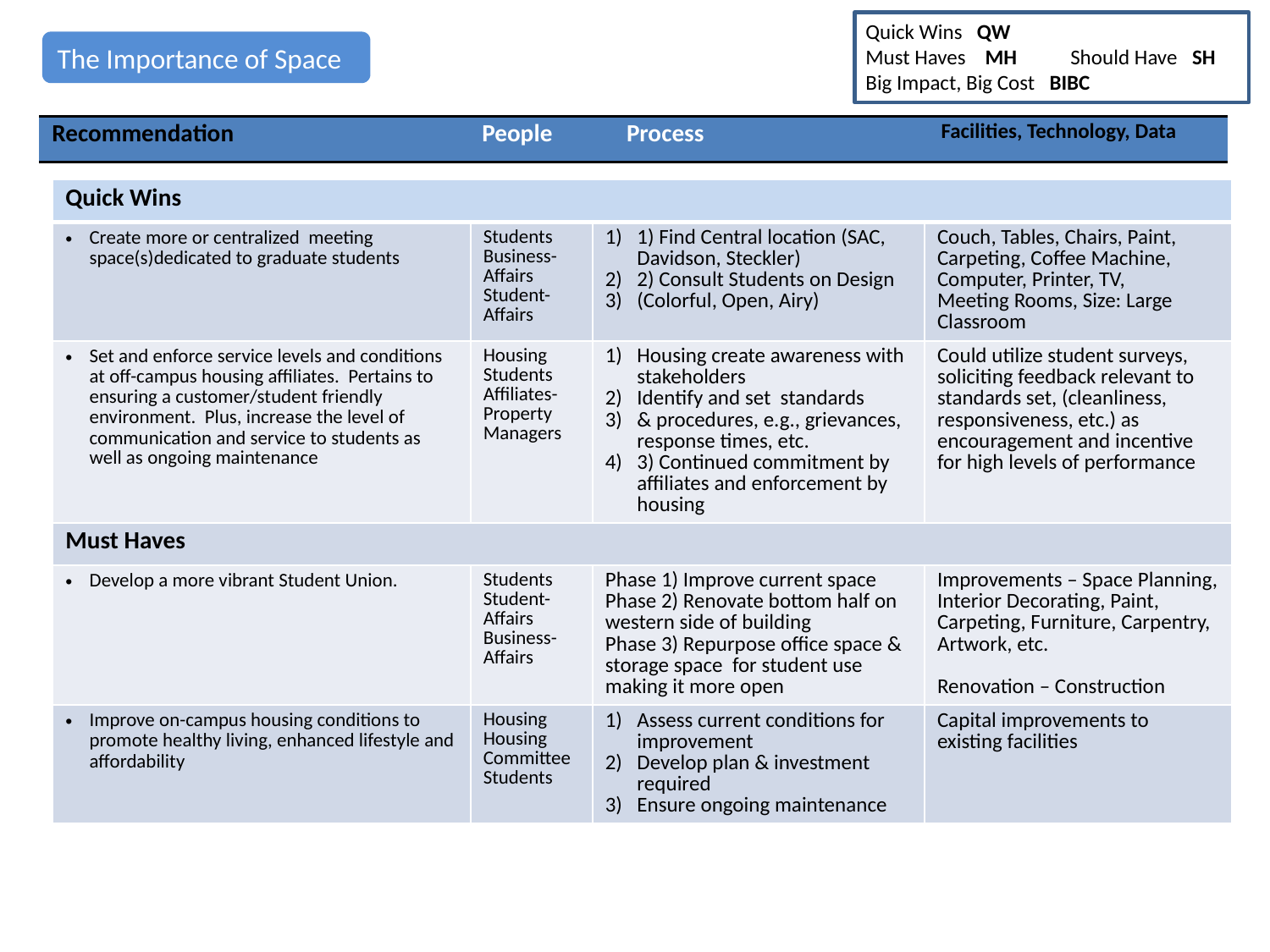

Quick Wins   QW
Must Haves    MH           Should Have   SH
Big Impact, Big Cost   BIBC

The Importance of Space
| Recommendation | People | Process | Facilities, Technology, Data |
| --- | --- | --- | --- |
| Quick Wins |  |  |  |
| --- | --- | --- | --- |
| Create more or centralized meeting space(s)dedicated to graduate students | Students Business-Affairs Student-Affairs | 1) Find Central location (SAC, Davidson, Steckler) 2) Consult Students on Design (Colorful, Open, Airy) | Couch, Tables, Chairs, Paint, Carpeting, Coffee Machine, Computer, Printer, TV, Meeting Rooms, Size: Large Classroom |
| Set and enforce service levels and conditions at off-campus housing affiliates. Pertains to ensuring a customer/student friendly environment. Plus, increase the level of communication and service to students as well as ongoing maintenance | Housing Students Affiliates-Property Managers | Housing create awareness with stakeholders Identify and set standards & procedures, e.g., grievances, response times, etc. 3) Continued commitment by affiliates and enforcement by housing | Could utilize student surveys, soliciting feedback relevant to standards set, (cleanliness, responsiveness, etc.) as encouragement and incentive for high levels of performance |
| Must Haves |  |  |  |
| Develop a more vibrant Student Union. | Students Student- Affairs Business-Affairs | Phase 1) Improve current space Phase 2) Renovate bottom half on western side of building Phase 3) Repurpose office space & storage space for student use making it more open | Improvements – Space Planning, Interior Decorating, Paint, Carpeting, Furniture, Carpentry, Artwork, etc. Renovation – Construction |
| Improve on-campus housing conditions to promote healthy living, enhanced lifestyle and affordability | Housing Housing Committee Students | Assess current conditions for improvement Develop plan & investment required Ensure ongoing maintenance | Capital improvements to existing facilities |